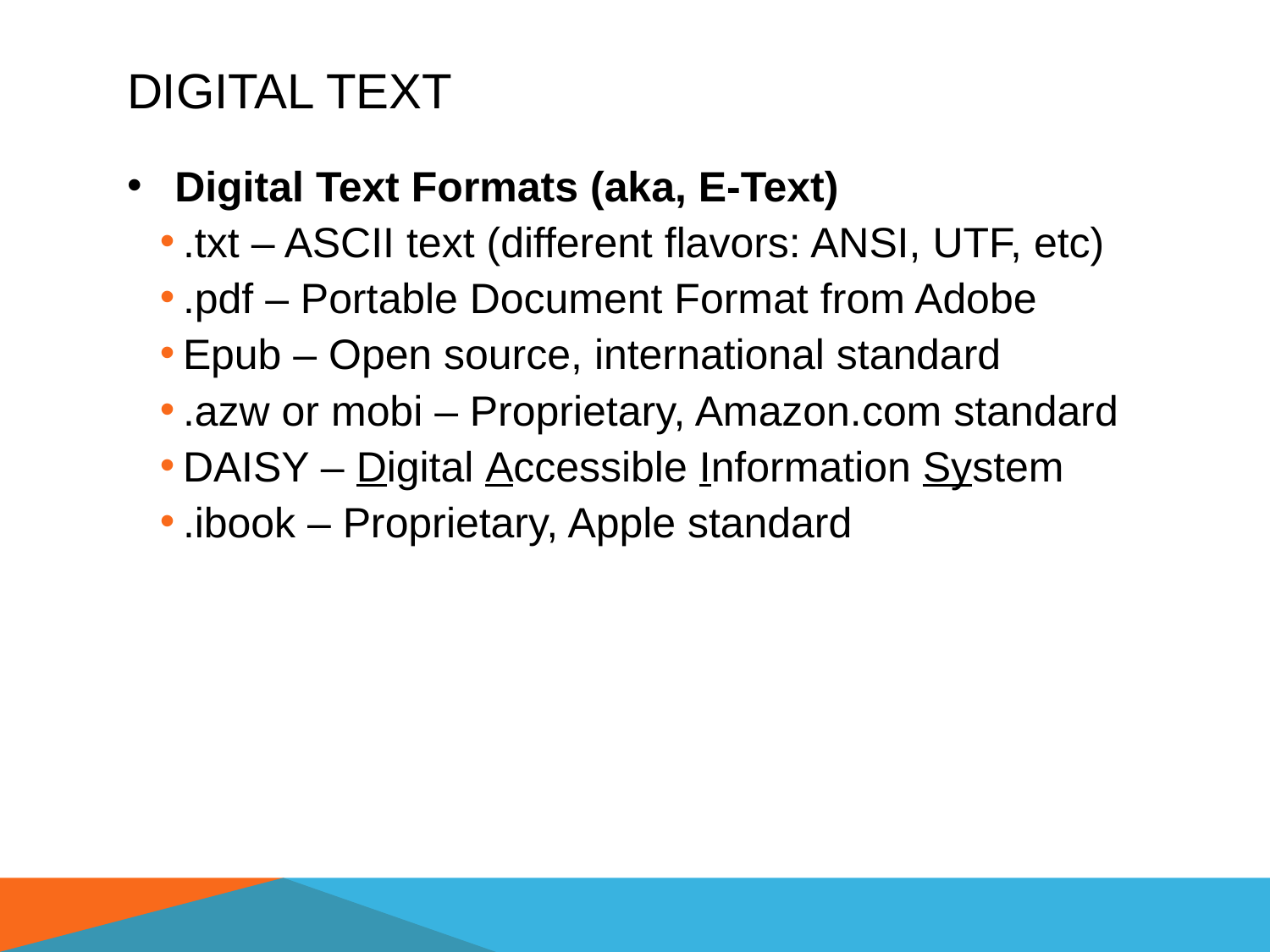

# Digital text
Digital Text Formats (aka, E-Text)
.txt – ASCII text (different flavors: ANSI, UTF, etc)
.pdf – Portable Document Format from Adobe
Epub – Open source, international standard
.azw or mobi – Proprietary, Amazon.com standard
DAISY – Digital Accessible Information System
.ibook – Proprietary, Apple standard